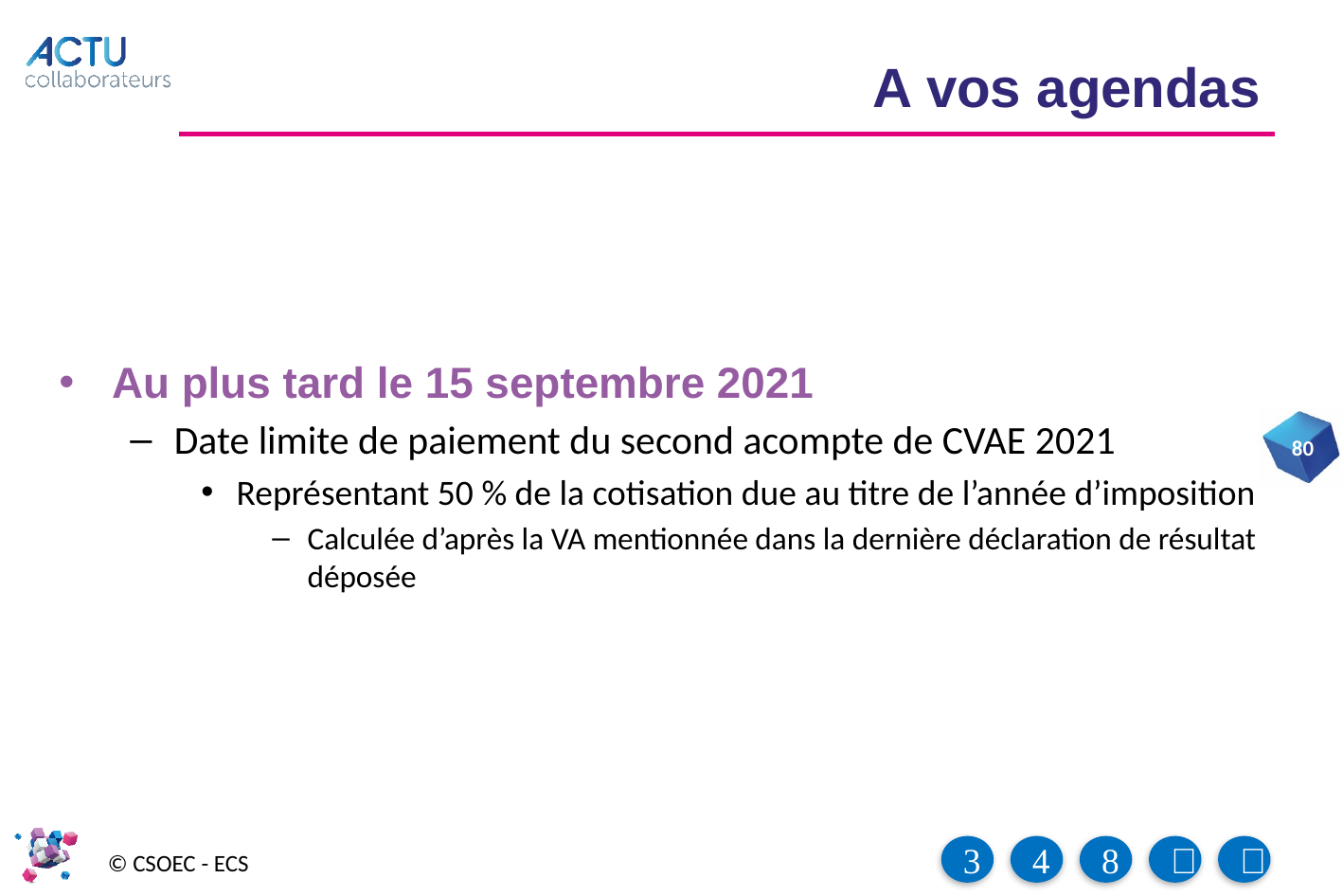

# A vos agendas
Au plus tard le 15 septembre 2021
Date limite de paiement du second acompte de CVAE 2021
Représentant 50 % de la cotisation due au titre de l’année d’imposition
Calculée d’après la VA mentionnée dans la dernière déclaration de résultat déposée
80